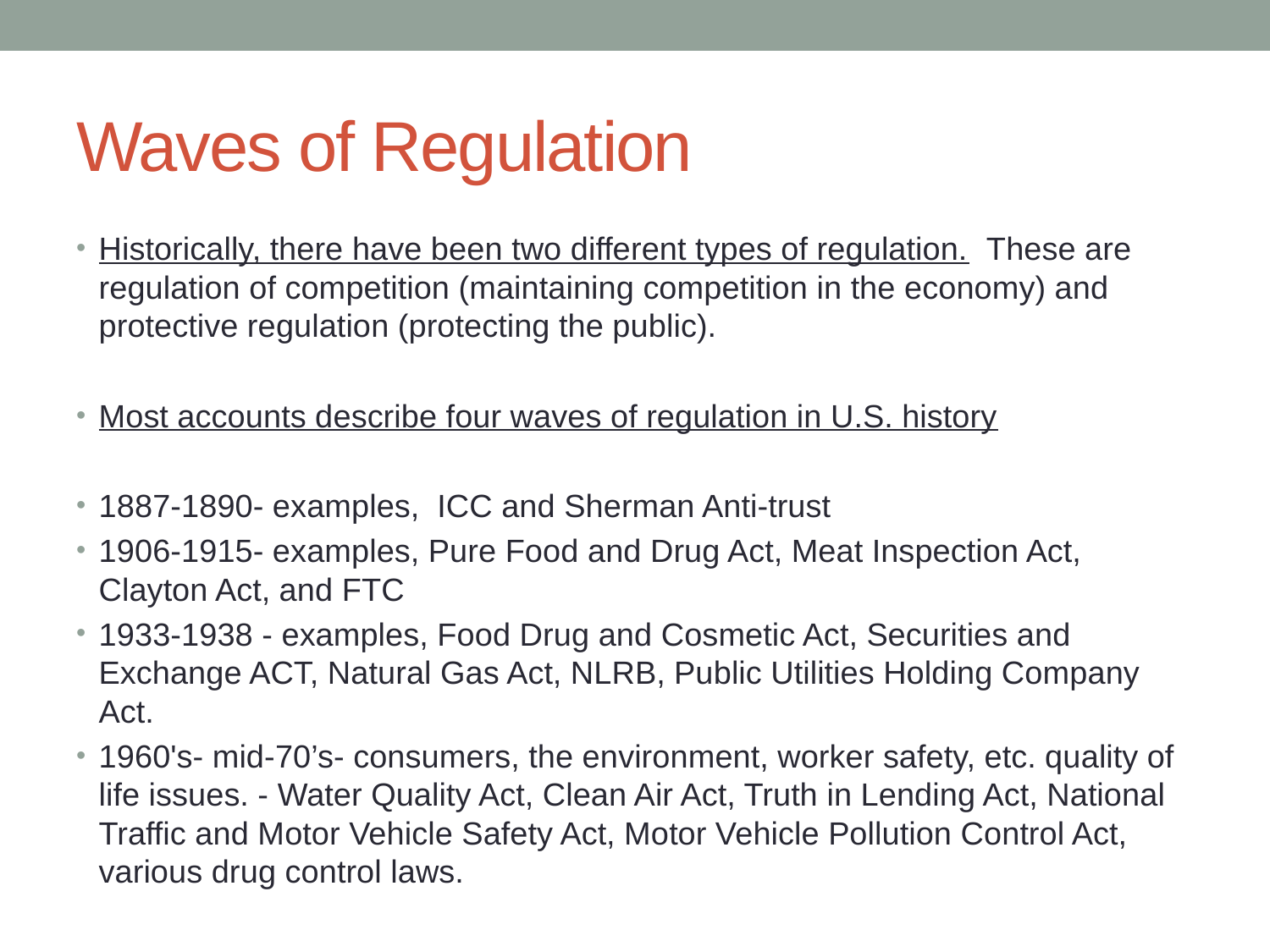

# Waves of Regulation
Historically, there have been two different types of regulation.  These are regulation of competition (maintaining competition in the economy) and protective regulation (protecting the public).

Most accounts describe four waves of regulation in U.S. history

1887-1890- examples,  ICC and Sherman Anti-trust
1906-1915- examples, Pure Food and Drug Act, Meat Inspection Act, Clayton Act, and FTC
1933-1938 - examples, Food Drug and Cosmetic Act, Securities and Exchange ACT, Natural Gas Act, NLRB, Public Utilities Holding Company Act.
1960's- mid-70’s- consumers, the environment, worker safety, etc. quality of life issues. - Water Quality Act, Clean Air Act, Truth in Lending Act, National Traffic and Motor Vehicle Safety Act, Motor Vehicle Pollution Control Act, various drug control laws.